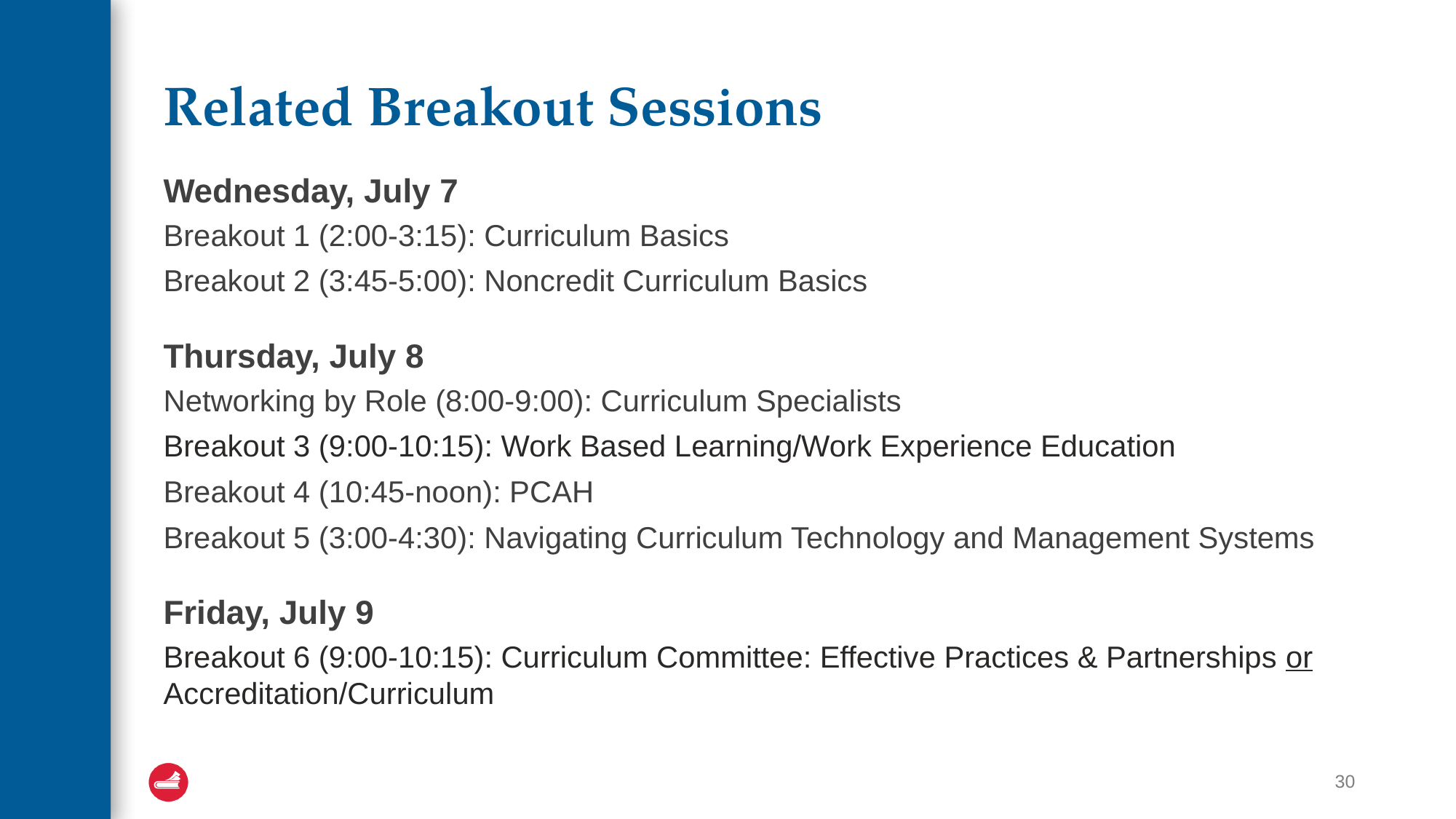

# Related Breakout Sessions
Wednesday, July 7
Breakout 1 (2:00-3:15): Curriculum Basics
Breakout 2 (3:45-5:00): Noncredit Curriculum Basics

Thursday, July 8
Networking by Role (8:00-9:00): Curriculum Specialists
Breakout 3 (9:00-10:15): Work Based Learning/Work Experience Education
Breakout 4 (10:45-noon): PCAH
Breakout 5 (3:00-4:30): Navigating Curriculum Technology and Management Systems

Friday, July 9
Breakout 6 (9:00-10:15): Curriculum Committee: Effective Practices & Partnerships or Accreditation/Curriculum

30